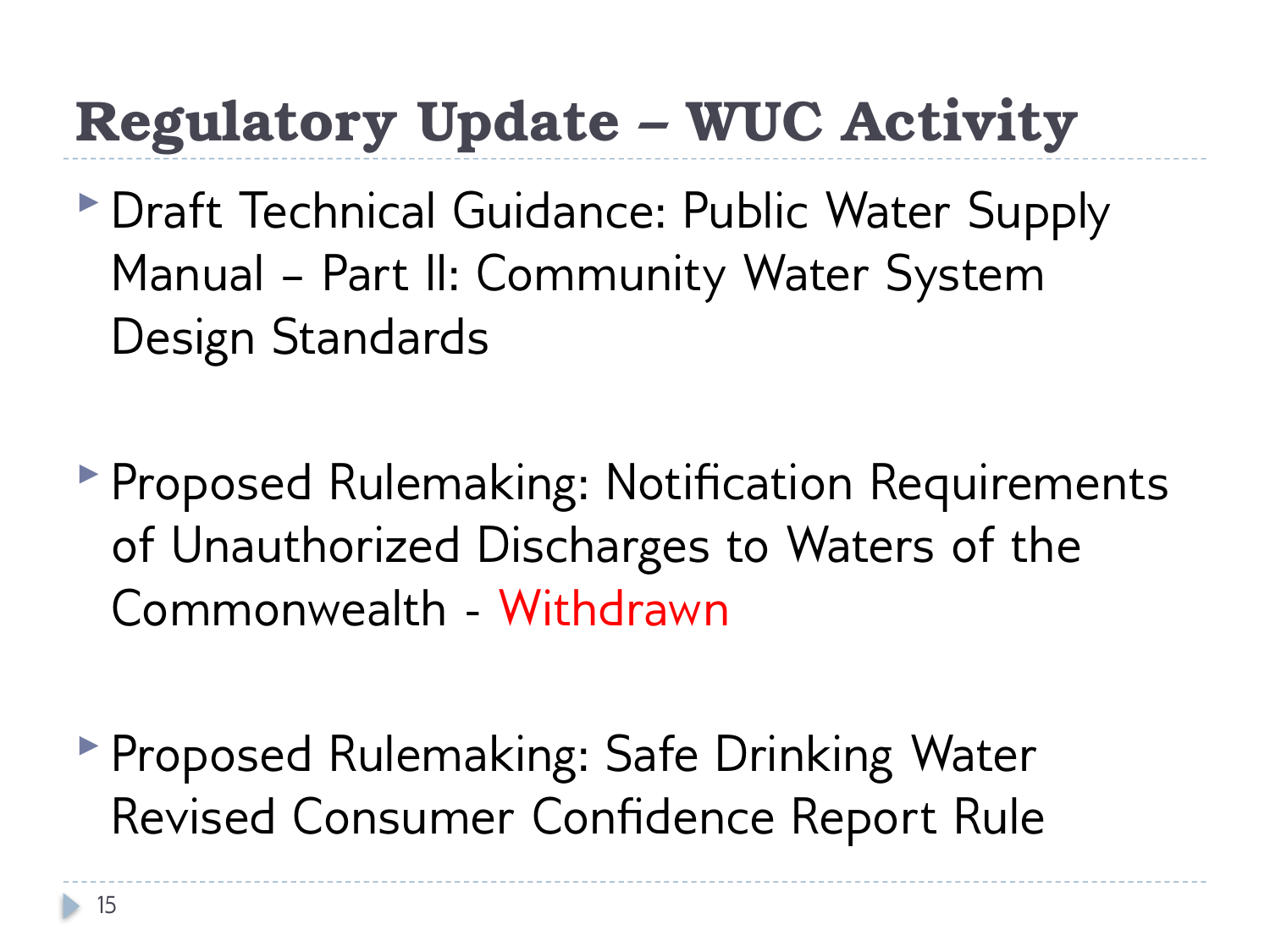

# Regulatory Update – WUC Activity
Draft Technical Guidance: Public Water Supply Manual – Part II: Community Water System Design Standards

Proposed Rulemaking: Notification Requirements of Unauthorized Discharges to Waters of the Commonwealth - Withdrawn

Proposed Rulemaking: Safe Drinking Water Revised Consumer Confidence Report Rule

15